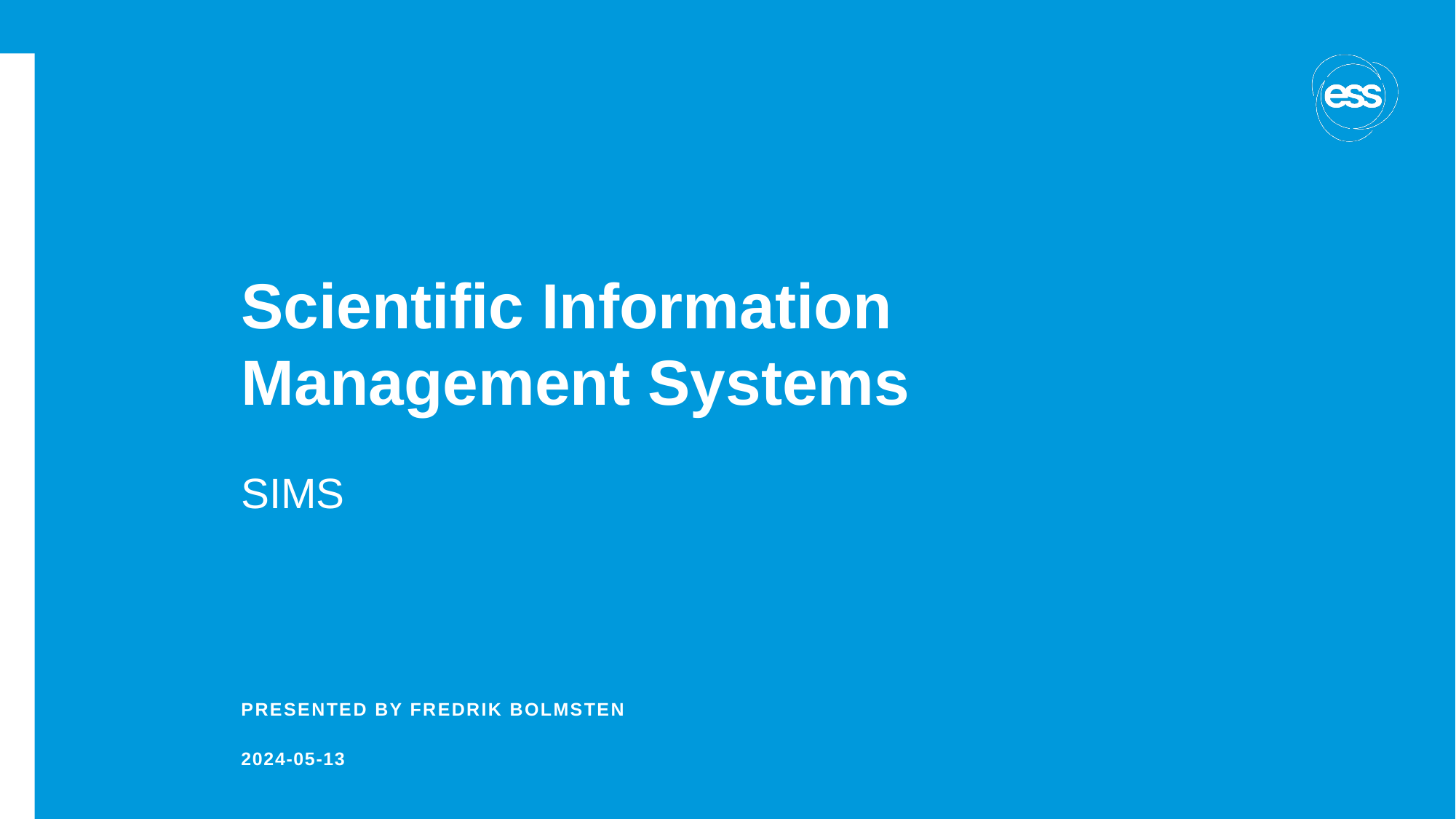

# Scientific Information Management Systems
SIMS
PRESENTED BY Fredrik Bolmsten
2024-05-13